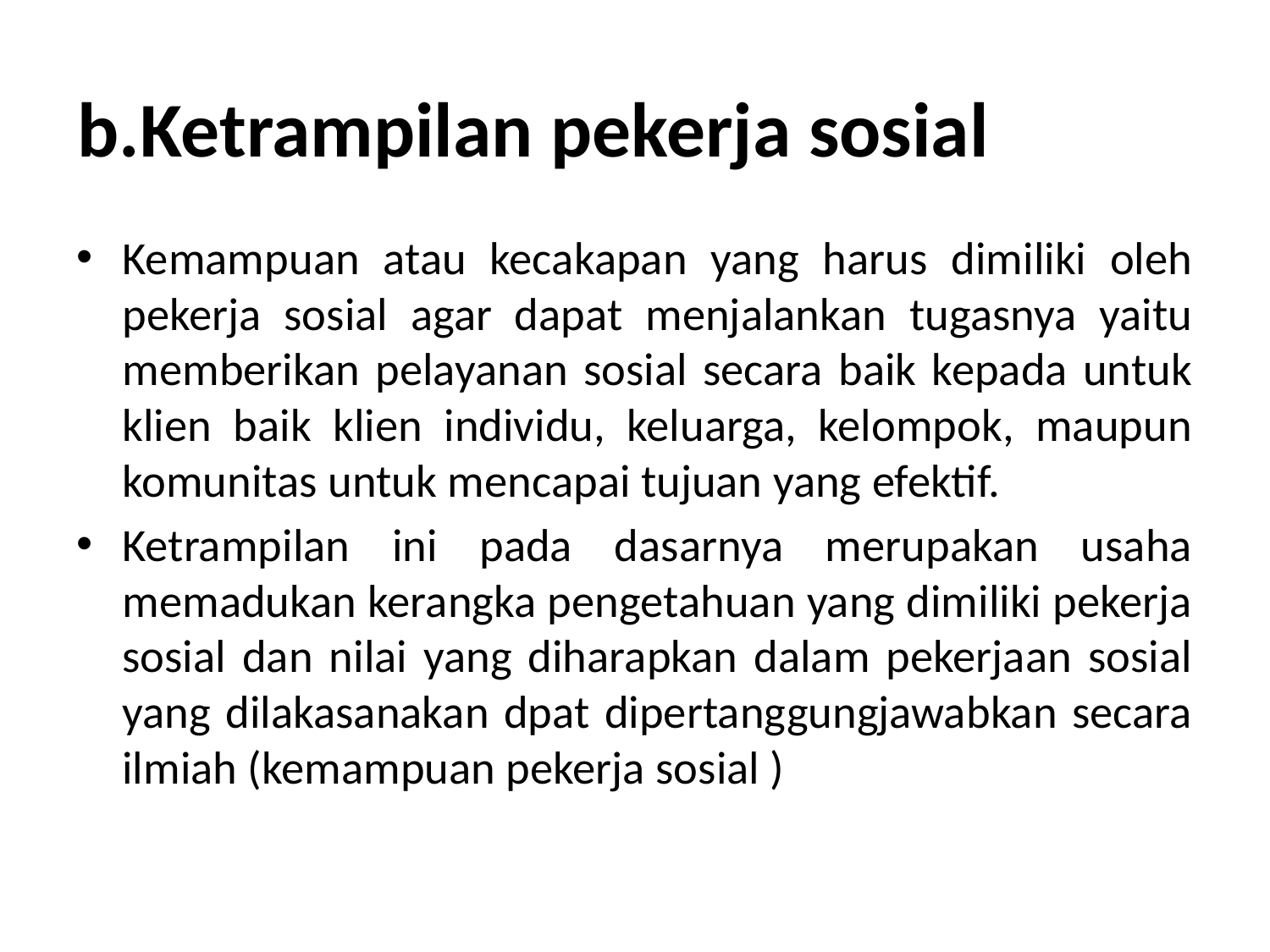

# b.Ketrampilan pekerja sosial
Kemampuan atau kecakapan yang harus dimiliki oleh pekerja sosial agar dapat menjalankan tugasnya yaitu memberikan pelayanan sosial secara baik kepada untuk klien baik klien individu, keluarga, kelompok, maupun komunitas untuk mencapai tujuan yang efektif.
Ketrampilan ini pada dasarnya merupakan usaha memadukan kerangka pengetahuan yang dimiliki pekerja sosial dan nilai yang diharapkan dalam pekerjaan sosial yang dilakasanakan dpat dipertanggungjawabkan secara ilmiah (kemampuan pekerja sosial )